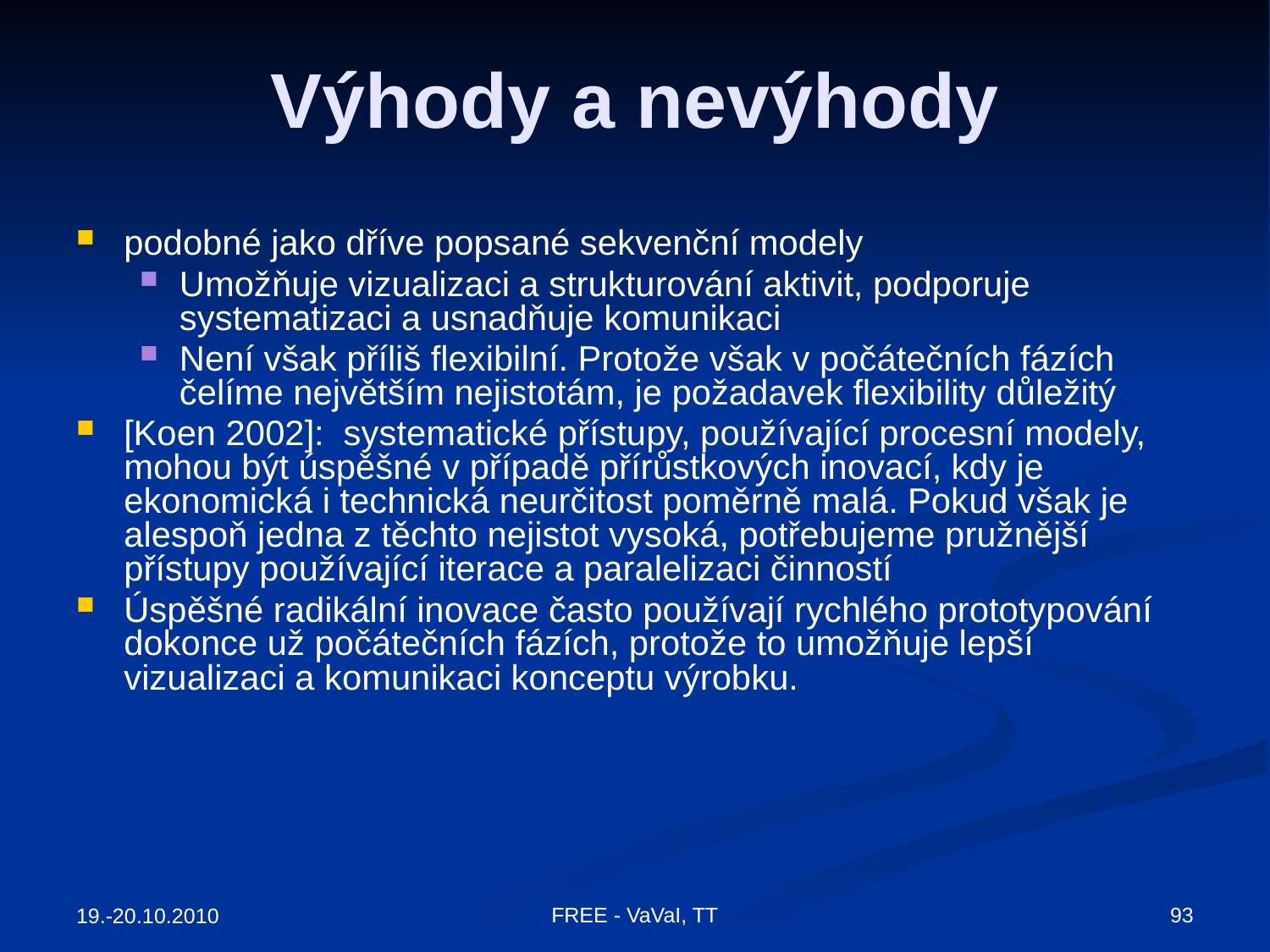

# Výhody a nevýhody
podobné jako dříve popsané sekvenční modely
Umožňuje vizualizaci a strukturování aktivit, podporuje systematizaci a usnadňuje komunikaci
Není však příliš flexibilní. Protože však v počátečních fázích čelíme největším nejistotám, je požadavek flexibility důležitý
[Koen 2002]:  systematické přístupy, používající procesní modely, mohou být úspěšné v případě přírůstkových inovací, kdy je ekonomická i technická neurčitost poměrně malá. Pokud však je alespoň jedna z těchto nejistot vysoká, potřebujeme pružnější přístupy používající iterace a paralelizaci činností
Úspěšné radikální inovace často používají rychlého prototypování dokonce už počátečních fázích, protože to umožňuje lepší vizualizaci a komunikaci konceptu výrobku.
93
FREE - VaVaI, TT
19.-20.10.2010